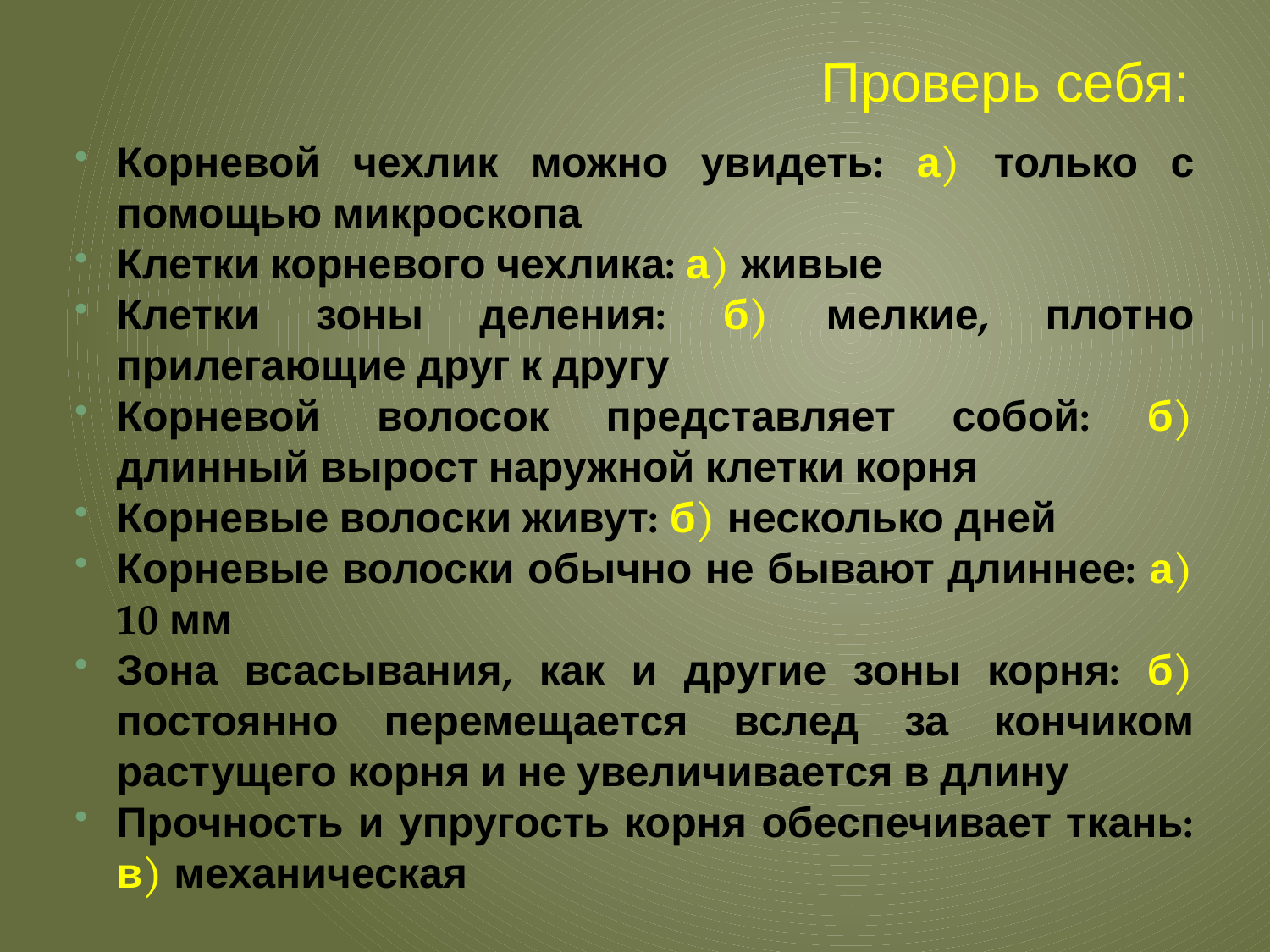

# Проверь себя:
Корневой чехлик можно увидеть: а) только с помощью микроскопа
Клетки корневого чехлика: а) живые
Клетки зоны деления: б) мелкие, плотно прилегающие друг к другу
Корневой волосок представляет собой: б) длинный вырост наружной клетки корня
Корневые волоски живут: б) несколько дней
Корневые волоски обычно не бывают длиннее: а) 10 мм
Зона всасывания, как и другие зоны корня: б) постоянно перемещается вслед за кончиком растущего корня и не увеличивается в длину
Прочность и упругость корня обеспечивает ткань: в) механическая